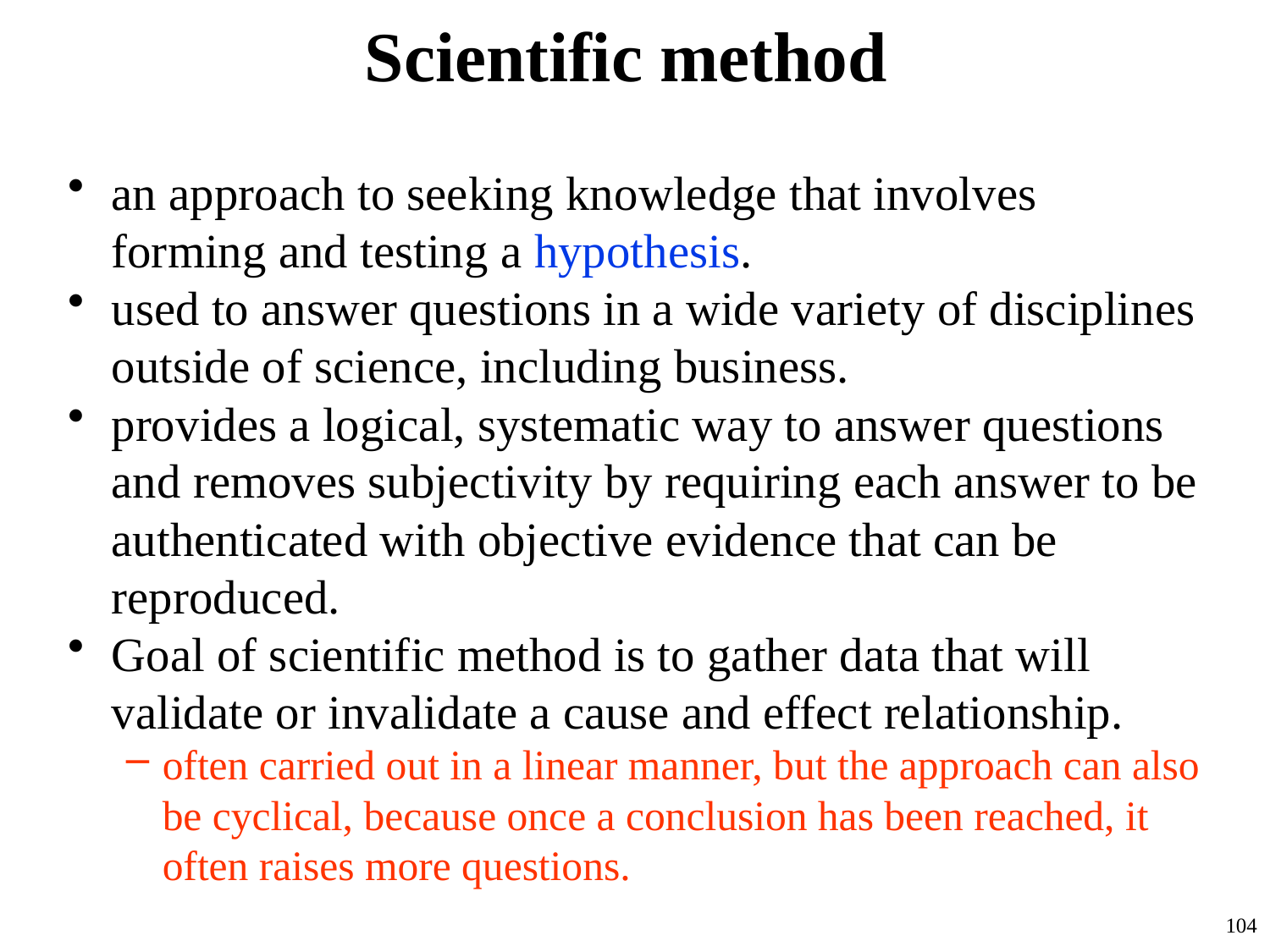

# Scientific method
an approach to seeking knowledge that involves forming and testing a hypothesis.
used to answer questions in a wide variety of disciplines outside of science, including business.
provides a logical, systematic way to answer questions and removes subjectivity by requiring each answer to be authenticated with objective evidence that can be reproduced.
Goal of scientific method is to gather data that will validate or invalidate a cause and effect relationship.
often carried out in a linear manner, but the approach can also be cyclical, because once a conclusion has been reached, it often raises more questions.
104